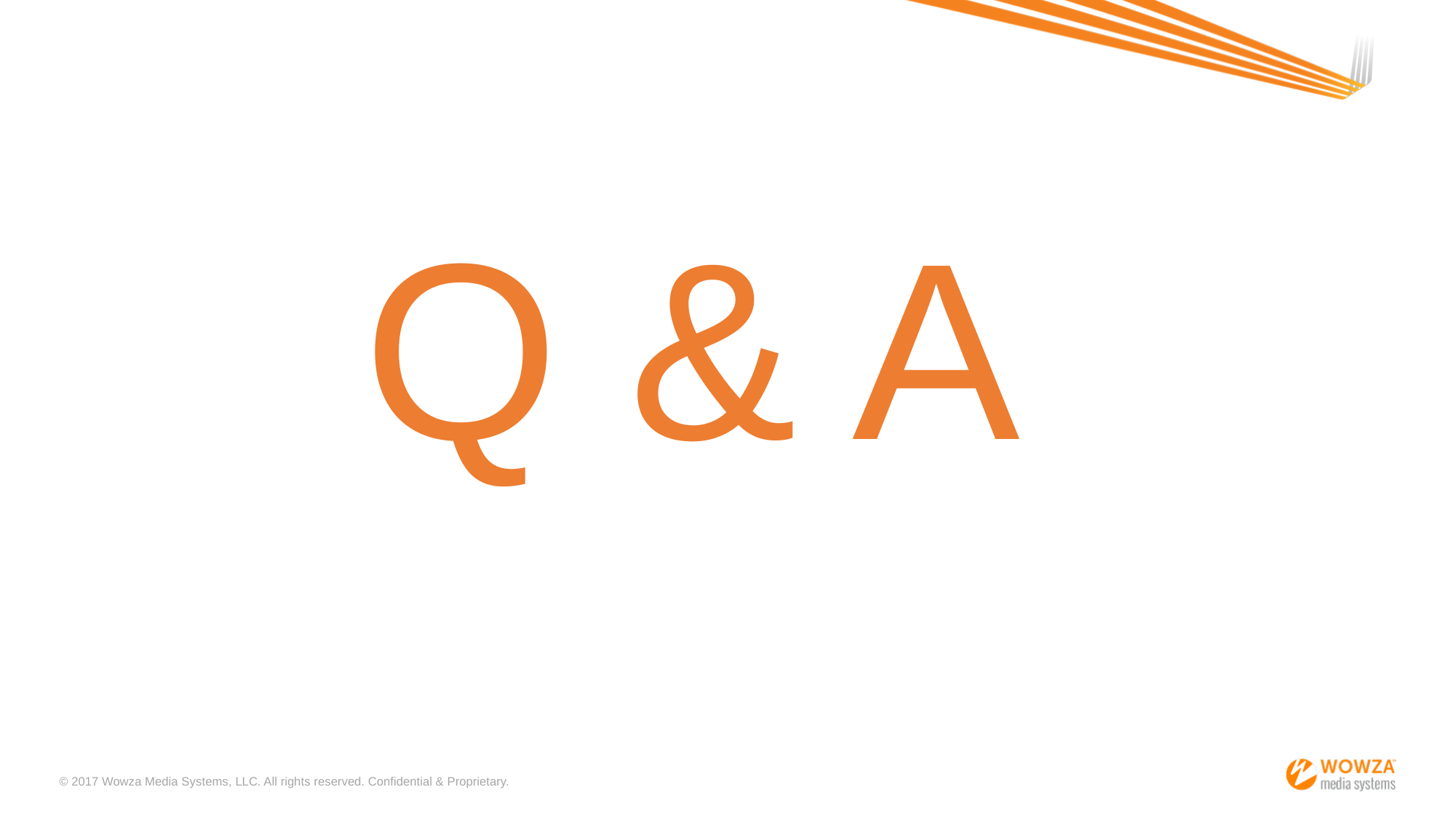

Q & A
© 2017 Wowza Media Systems, LLC. All rights reserved. Confidential & Proprietary.